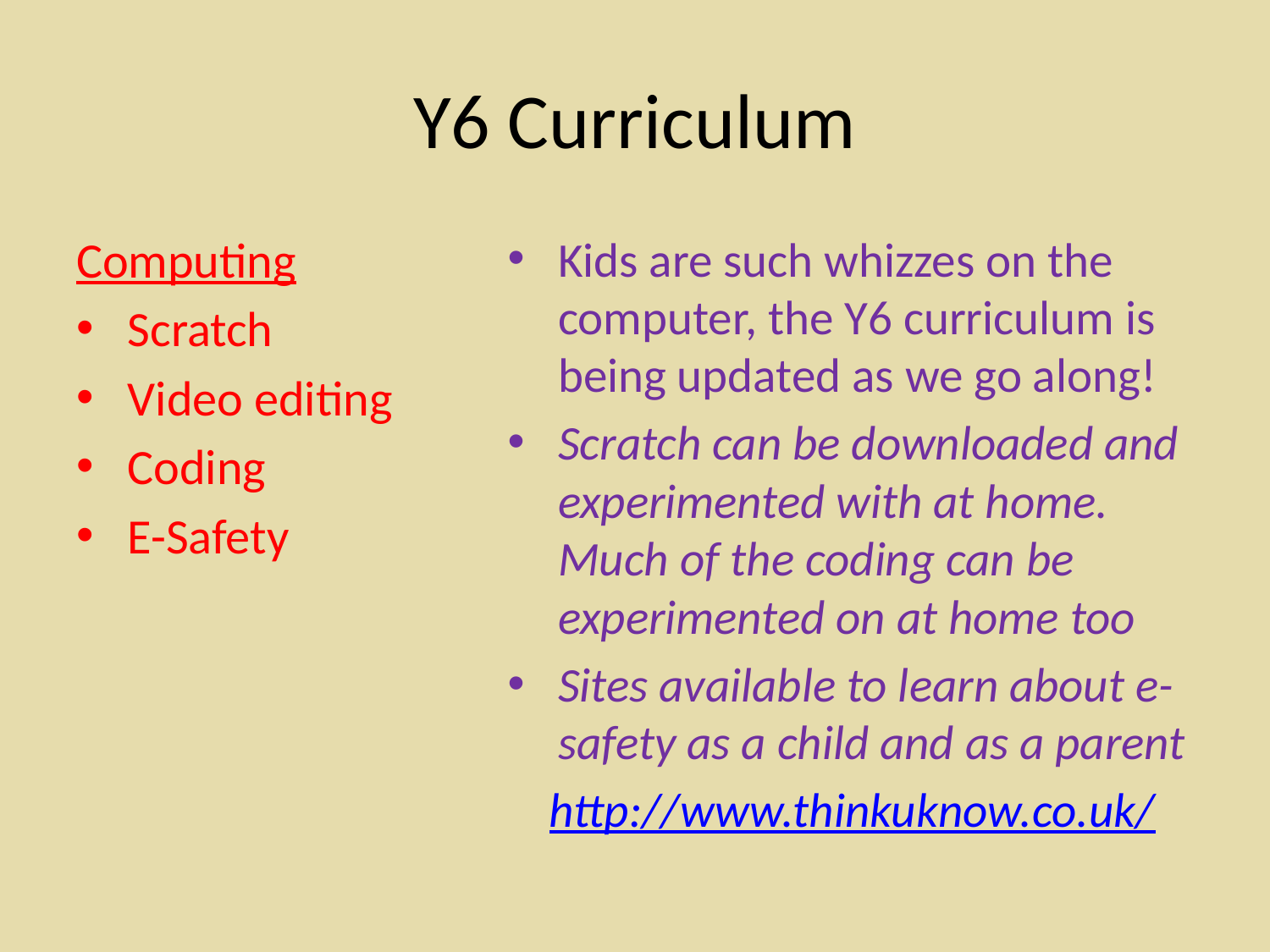

# Y6 Curriculum
Computing
Scratch
Video editing
Coding
E-Safety
Kids are such whizzes on the computer, the Y6 curriculum is being updated as we go along!
Scratch can be downloaded and experimented with at home. Much of the coding can be experimented on at home too
Sites available to learn about e-safety as a child and as a parent
http://www.thinkuknow.co.uk/